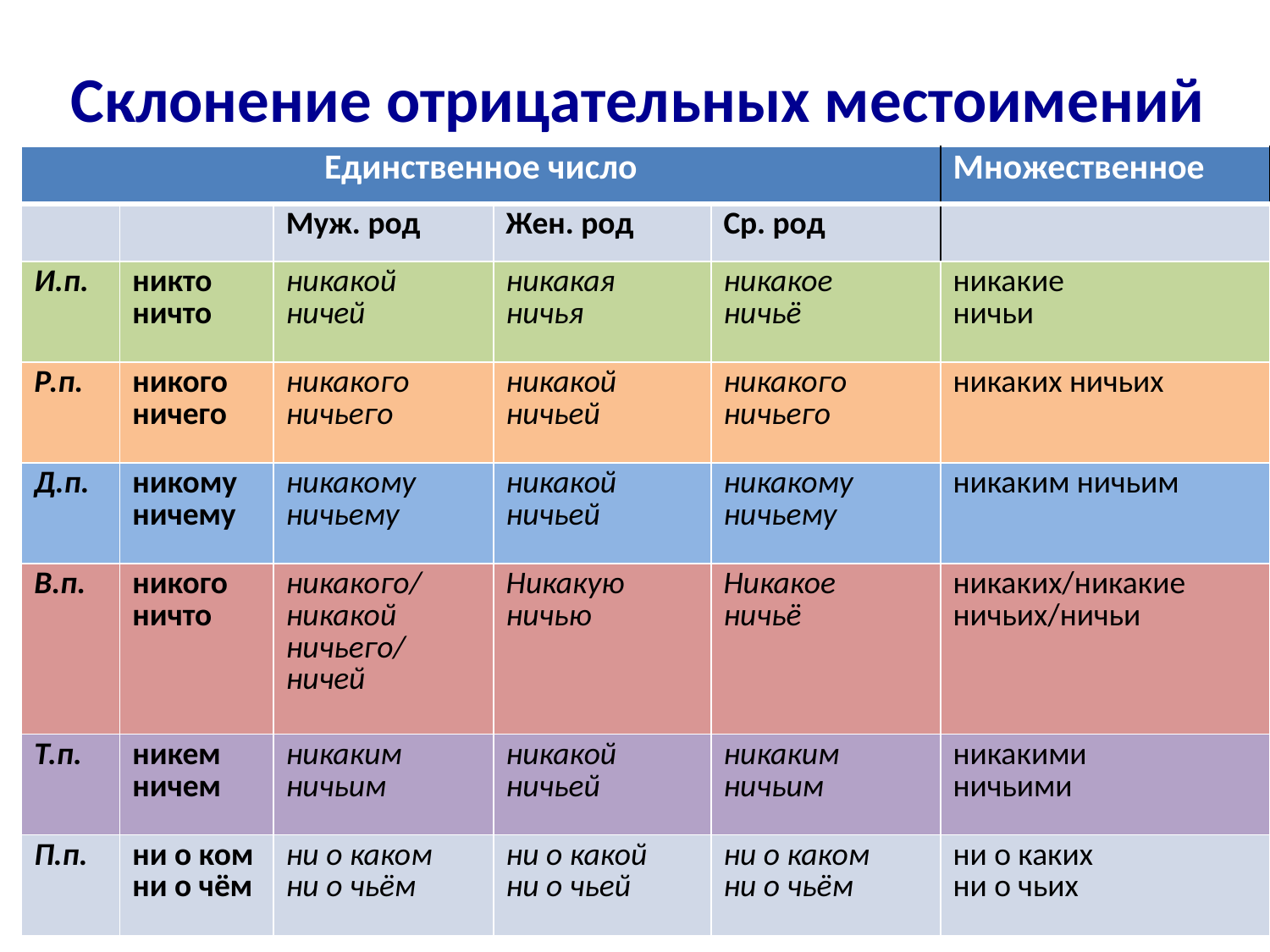

# Склонение отрицательных местоимений
| Единственное число |  |  |  |  | Множественное |
| --- | --- | --- | --- | --- | --- |
|  |  | Муж. род | Жен. род | Ср. род |  |
| И.п. | никто ничто | никакой ничей | никакая ничья | никакое ничьё | никакие ничьи |
| Р.п. | никого ничего | никакого ничьего | никакой ничьей | никакого ничьего | никаких ничьих |
| Д.п. | никому ничему | никакому ничьему | никакой ничьей | никакому ничьему | никаким ничьим |
| В.п. | никого ничто | никакого/никакой ничьего/ничей | Никакую ничью | Никакое ничьё | никаких/никакие ничьих/ничьи |
| Т.п. | никем ничем | никаким ничьим | никакой ничьей | никаким ничьим | никакими ничьими |
| П.п. | ни о ком ни о чём | ни о каком ни о чьём | ни о какой ни о чьей | ни о каком ни о чьём | ни о каких ни о чьих |